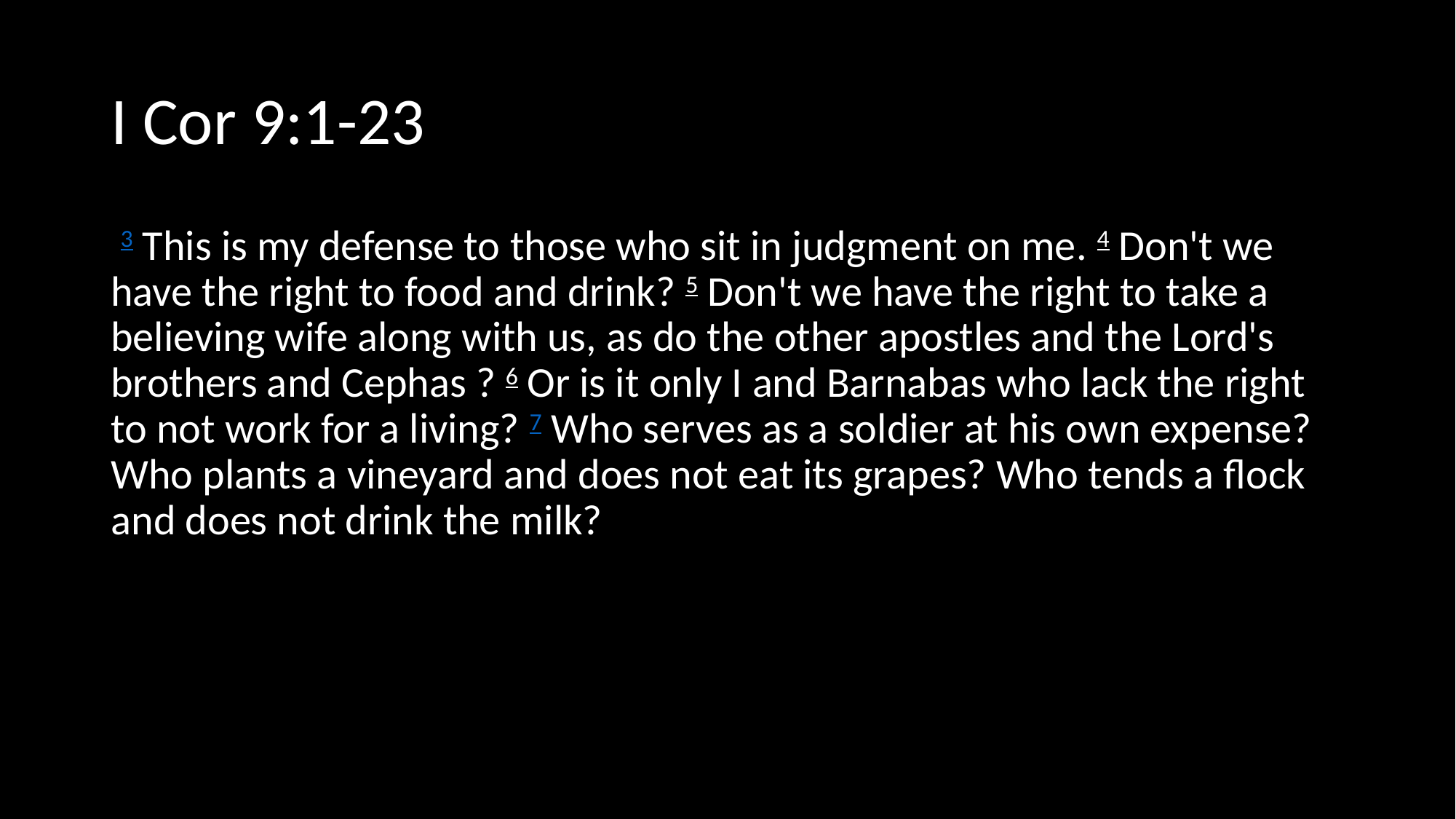

# I Cor 9:1-23
 3 This is my defense to those who sit in judgment on me. 4 Don't we have the right to food and drink? 5 Don't we have the right to take a believing wife along with us, as do the other apostles and the Lord's brothers and Cephas ? 6 Or is it only I and Barnabas who lack the right to not work for a living? 7 Who serves as a soldier at his own expense? Who plants a vineyard and does not eat its grapes? Who tends a flock and does not drink the milk?